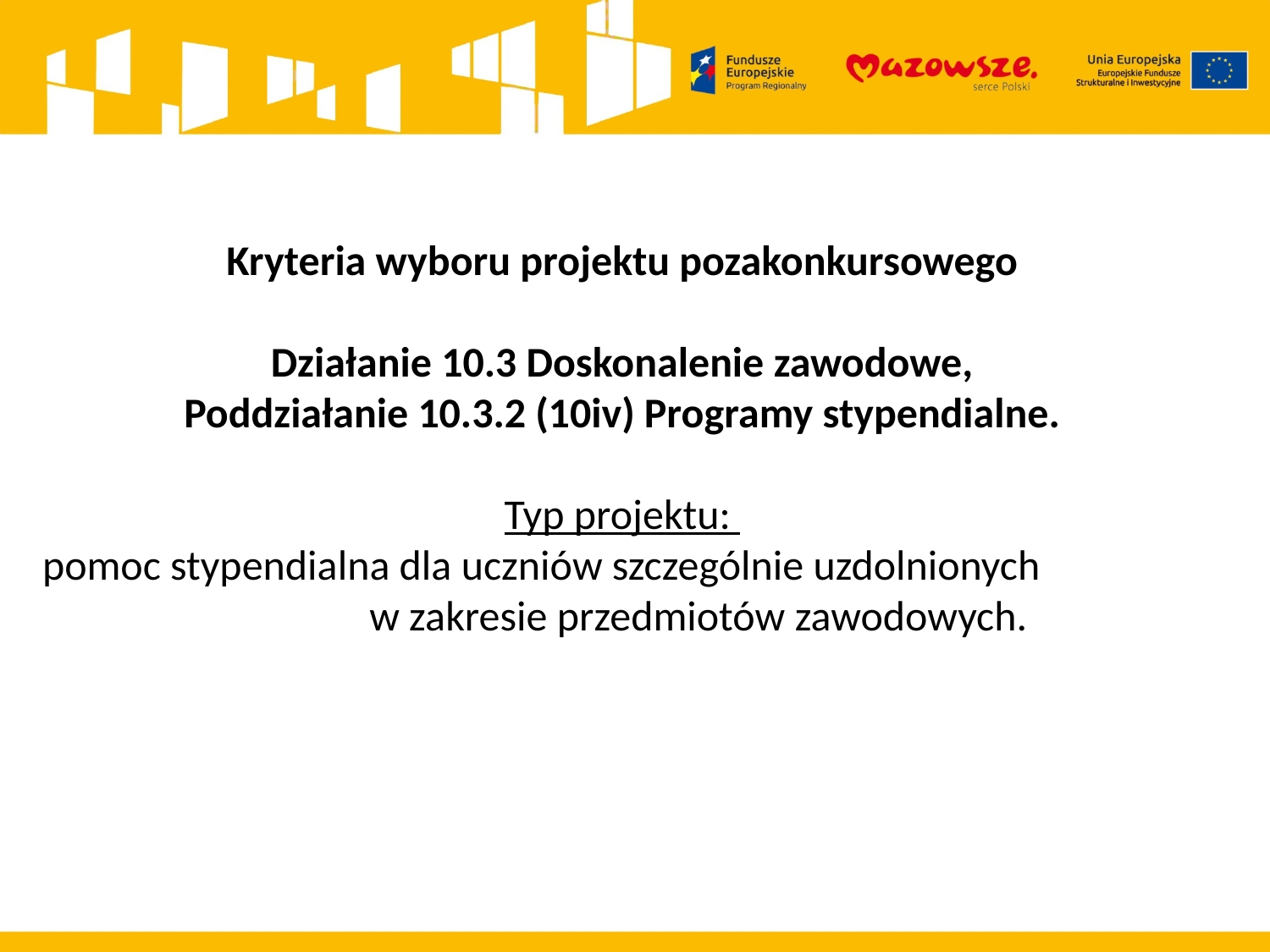

Kryteria wyboru projektu pozakonkursowego

Działanie 10.3 Doskonalenie zawodowe,
Poddziałanie 10.3.2 (10iv) Programy stypendialne.

Typ projektu:
pomoc stypendialna dla uczniów szczególnie uzdolnionych                                   w zakresie przedmiotów zawodowych.